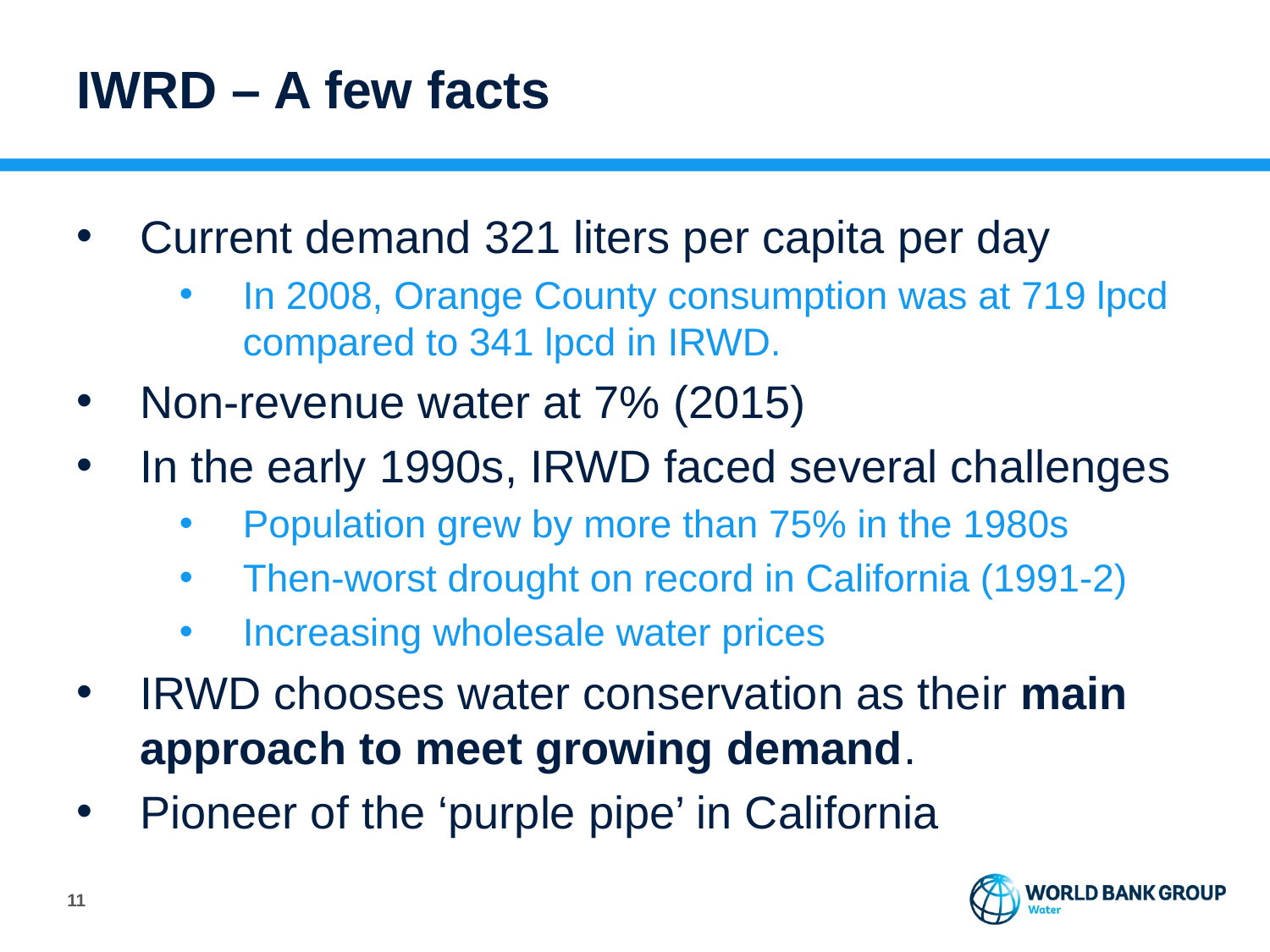

# IWRD – A few facts
Current demand 321 liters per capita per day
In 2008, Orange County consumption was at 719 lpcd compared to 341 lpcd in IRWD.
Non-revenue water at 7% (2015)
In the early 1990s, IRWD faced several challenges
Population grew by more than 75% in the 1980s
Then-worst drought on record in California (1991-2)
Increasing wholesale water prices
IRWD chooses water conservation as their main approach to meet growing demand.
Pioneer of the ‘purple pipe’ in California

11